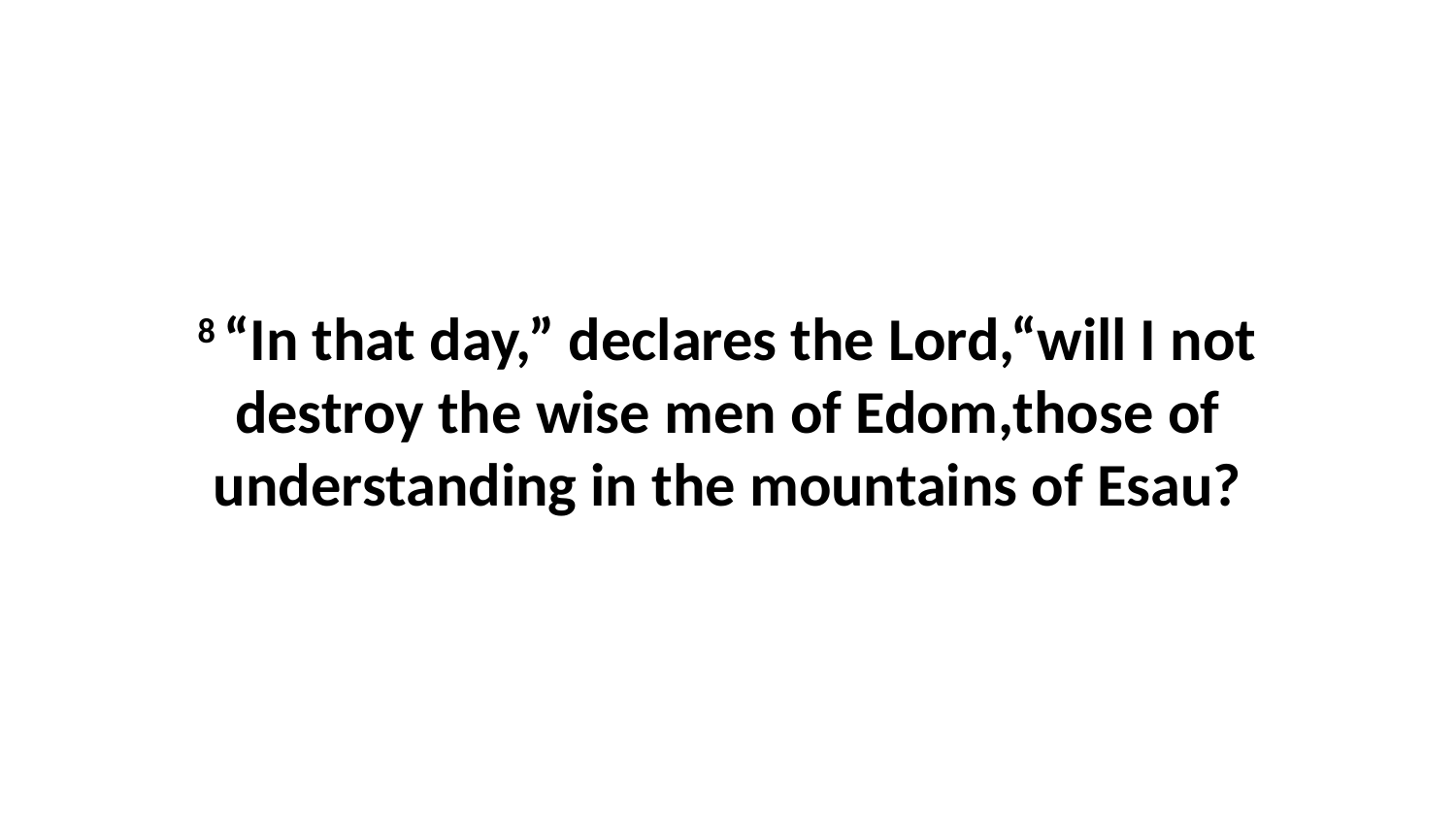

8 “In that day,” declares the Lord,“will I not destroy the wise men of Edom,those of understanding in the mountains of Esau?